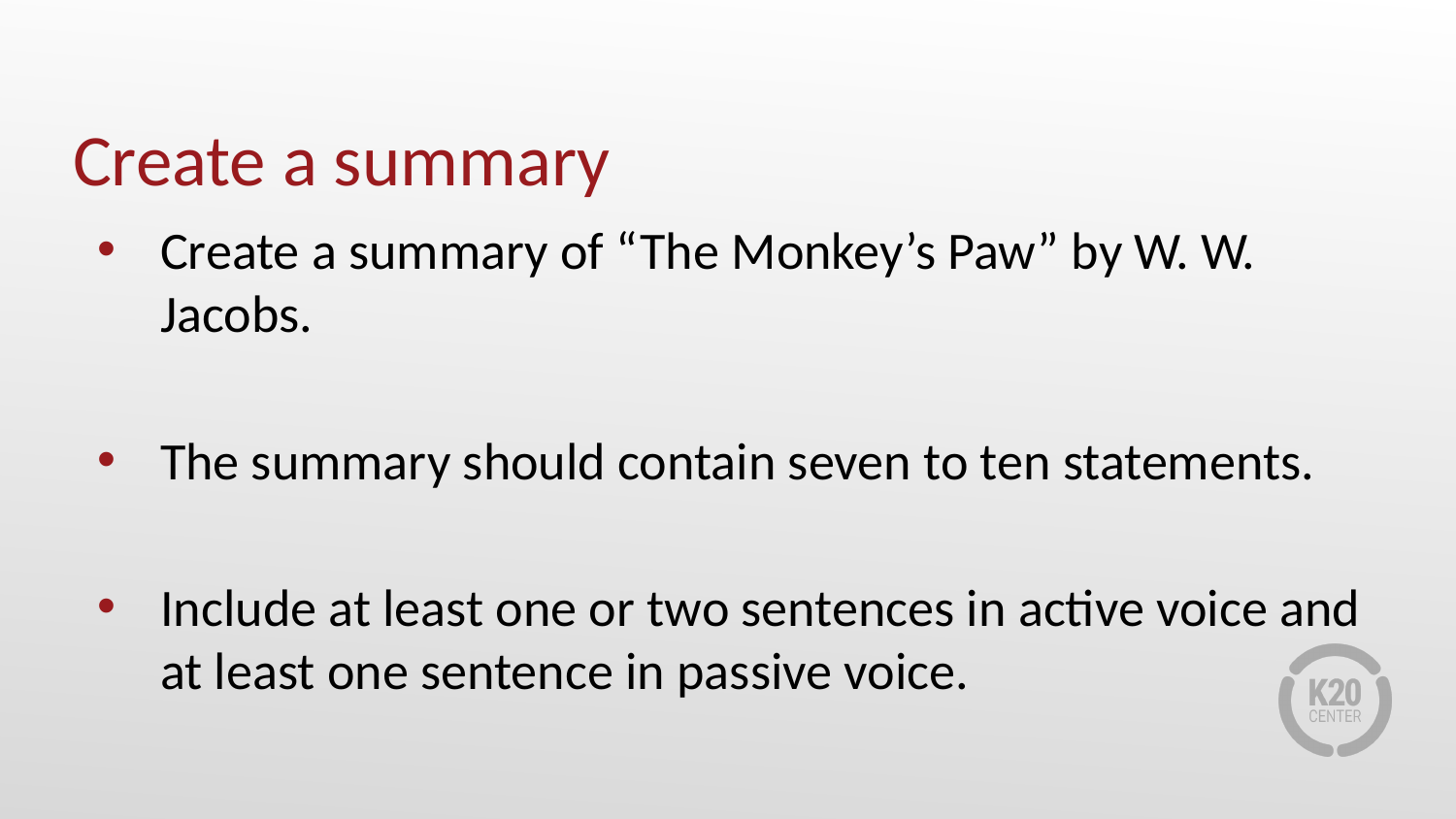

# Create a summary
Create a summary of “The Monkey’s Paw” by W. W. Jacobs.

The summary should contain seven to ten statements.

Include at least one or two sentences in active voice and at least one sentence in passive voice.